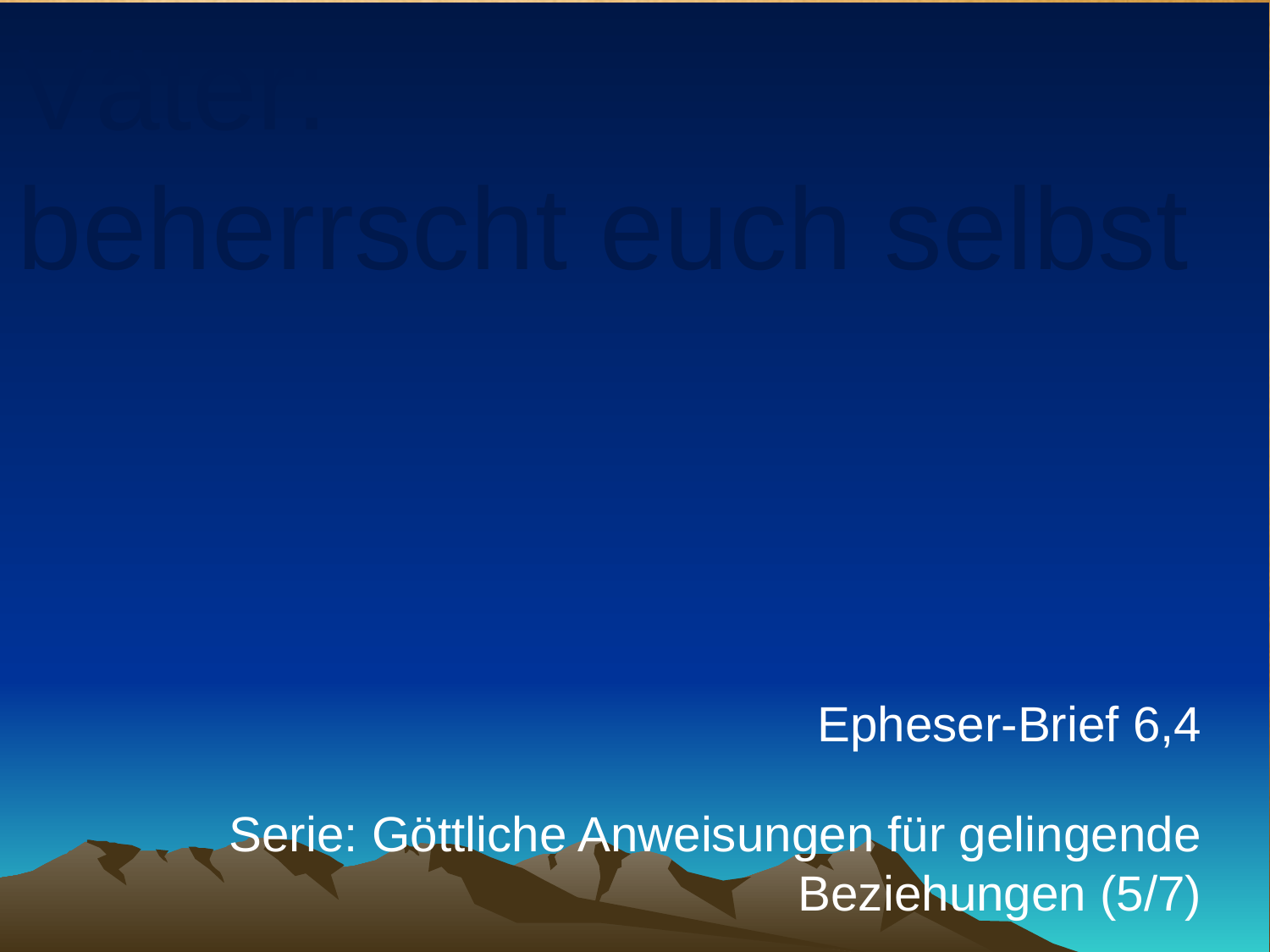

# Väter: beherrscht euch selbst
Epheser-Brief 6,4
Serie: Göttliche Anweisungen für gelingende Beziehungen (5/7)